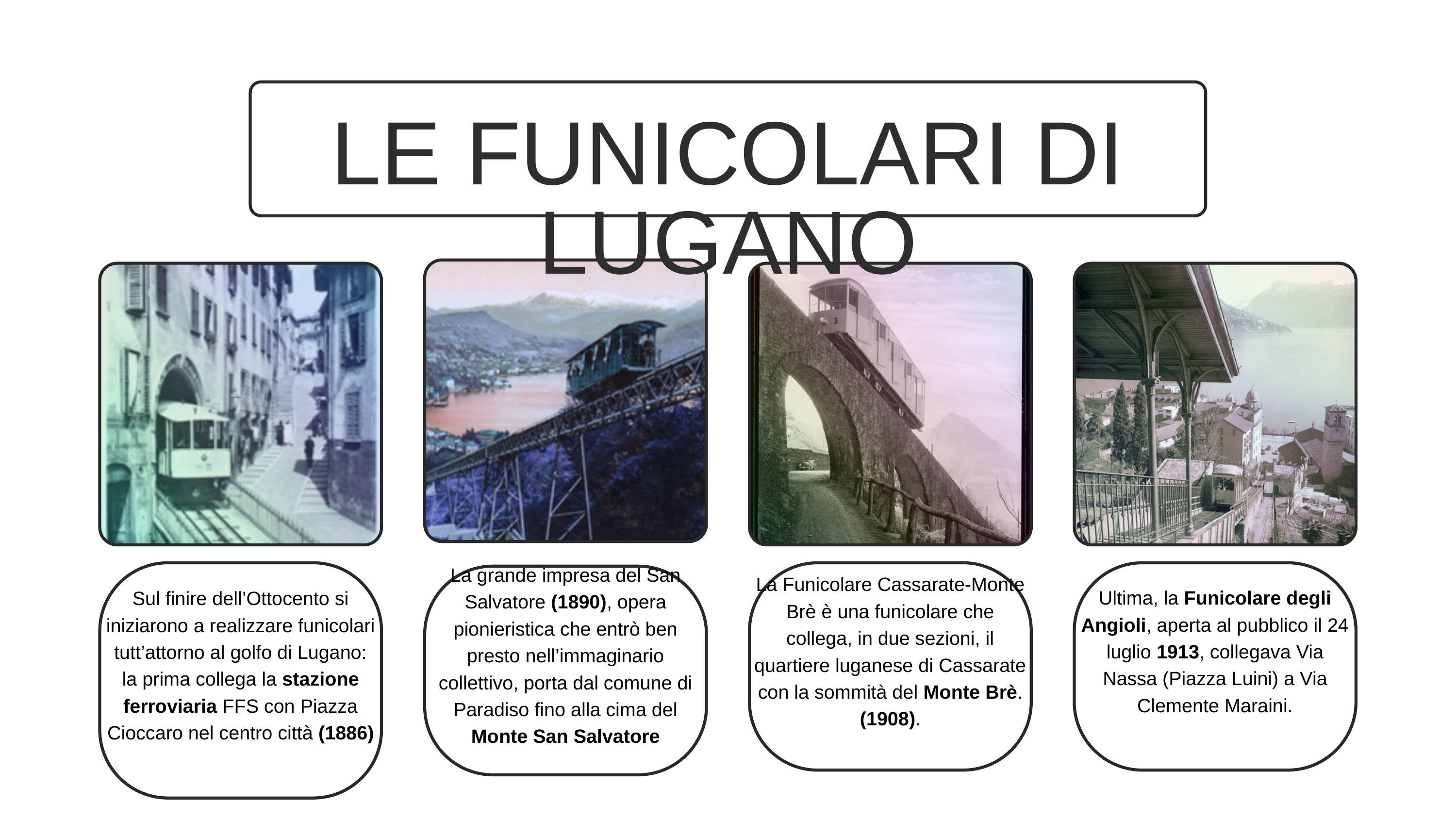

LE FUNICOLARI DI LUGANO

La grande impresa del San Salvatore (1890), opera pionieristica che entrò ben presto nell’immaginario collettivo, porta dal comune di Paradiso fino alla cima del Monte San Salvatore

Sul finire dell’Ottocento si iniziarono a realizzare funicolari tutt’attorno al golfo di Lugano:
la prima collega la stazione ferroviaria FFS con Piazza Cioccaro nel centro città (1886)

La Funicolare Cassarate-Monte Brè è una funicolare che collega, in due sezioni, il quartiere luganese di Cassarate con la sommità del Monte Brè. (1908).

Ultima, la Funicolare degli Angioli, aperta al pubblico il 24 luglio 1913, collegava Via Nassa (Piazza Luini) a Via Clemente Maraini.